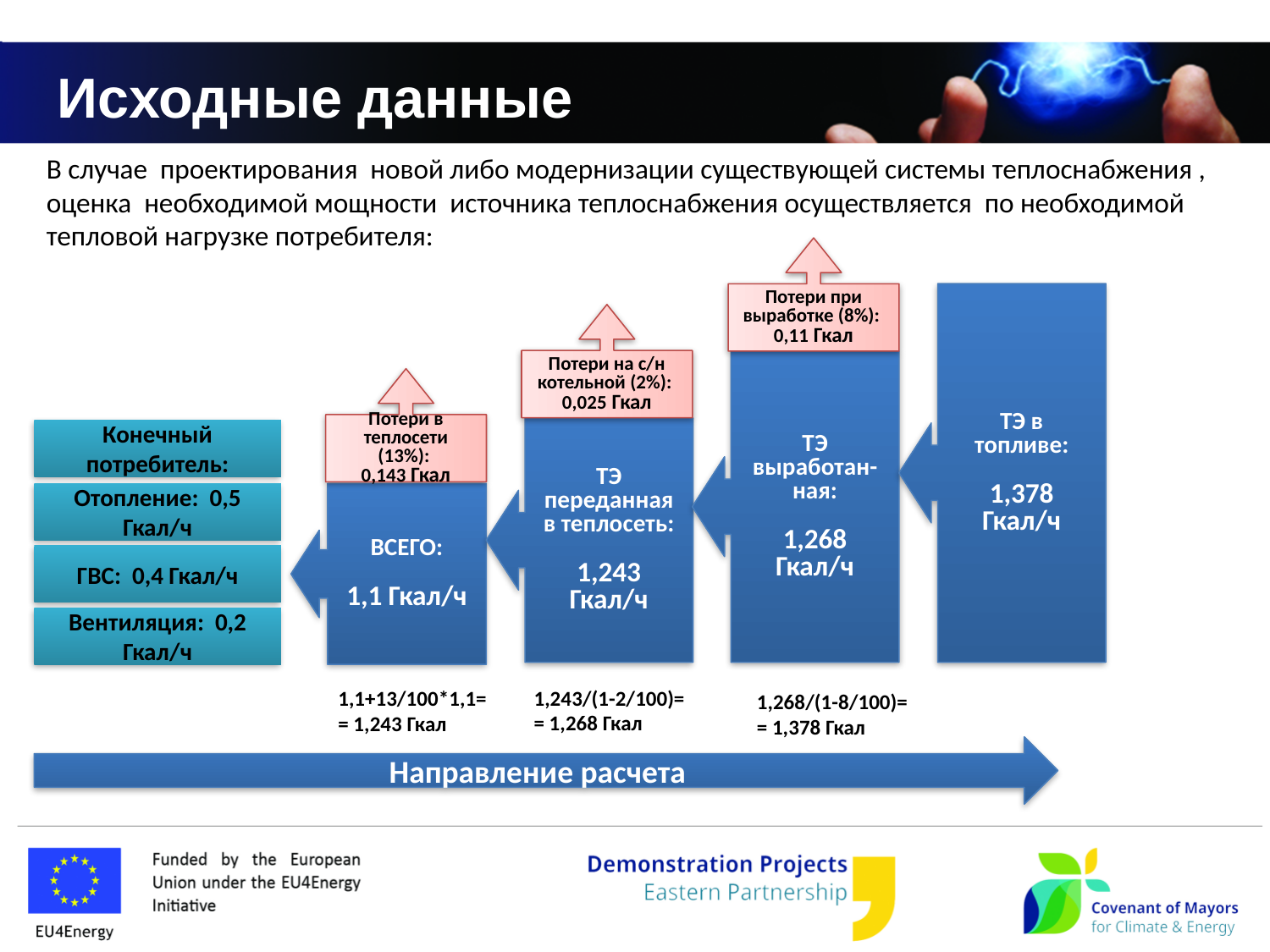

# Исходные данные
В случае  проектирования  новой либо модернизации существующей системы теплоснабжения ,  оценка  необходимой мощности  источника теплоснабжения осуществляется  по необходимой тепловой нагрузке потребителя:
Потери при выработке (8%):
0,11 Гкал
Потери на с/н котельной (2%):
0,025 Гкал
ТЭ в топливе:

1,378 Гкал/ч
Потери в теплосети (13%):
0,143 Гкал
ТЭ выработан-ная:

1,268 Гкал/ч
ТЭ переданная в теплосеть:

1,243 Гкал/ч
Конечный потребитель:
Отопление:  0,5 Гкал/ч
ВСЕГО:

1,1 Гкал/ч
ГВС:  0,4 Гкал/ч
Вентиляция:  0,2 Гкал/ч
1,243/(1-2/100)=
= 1,268 Гкал
1,1+13/100*1,1=
= 1,243 Гкал
1,268/(1-8/100)=
= 1,378 Гкал
Направление расчета